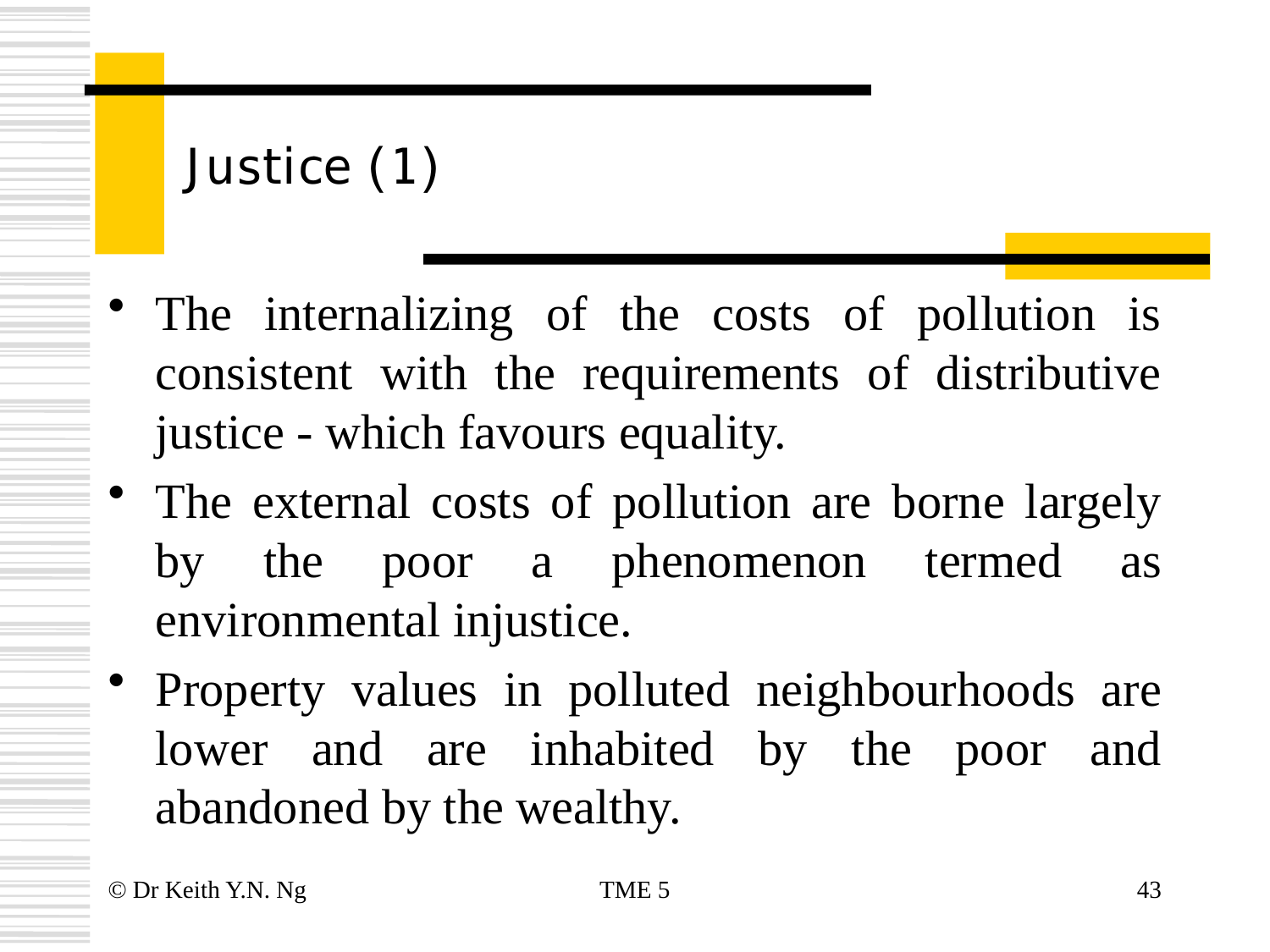

# Justice (1)
The internalizing of the costs of pollution is consistent with the requirements of distributive justice - which favours equality.
The external costs of pollution are borne largely by the poor a phenomenon termed as environmental injustice.
Property values in polluted neighbourhoods are lower and are inhabited by the poor and abandoned by the wealthy.
© Dr Keith Y.N. Ng
TME 5
43